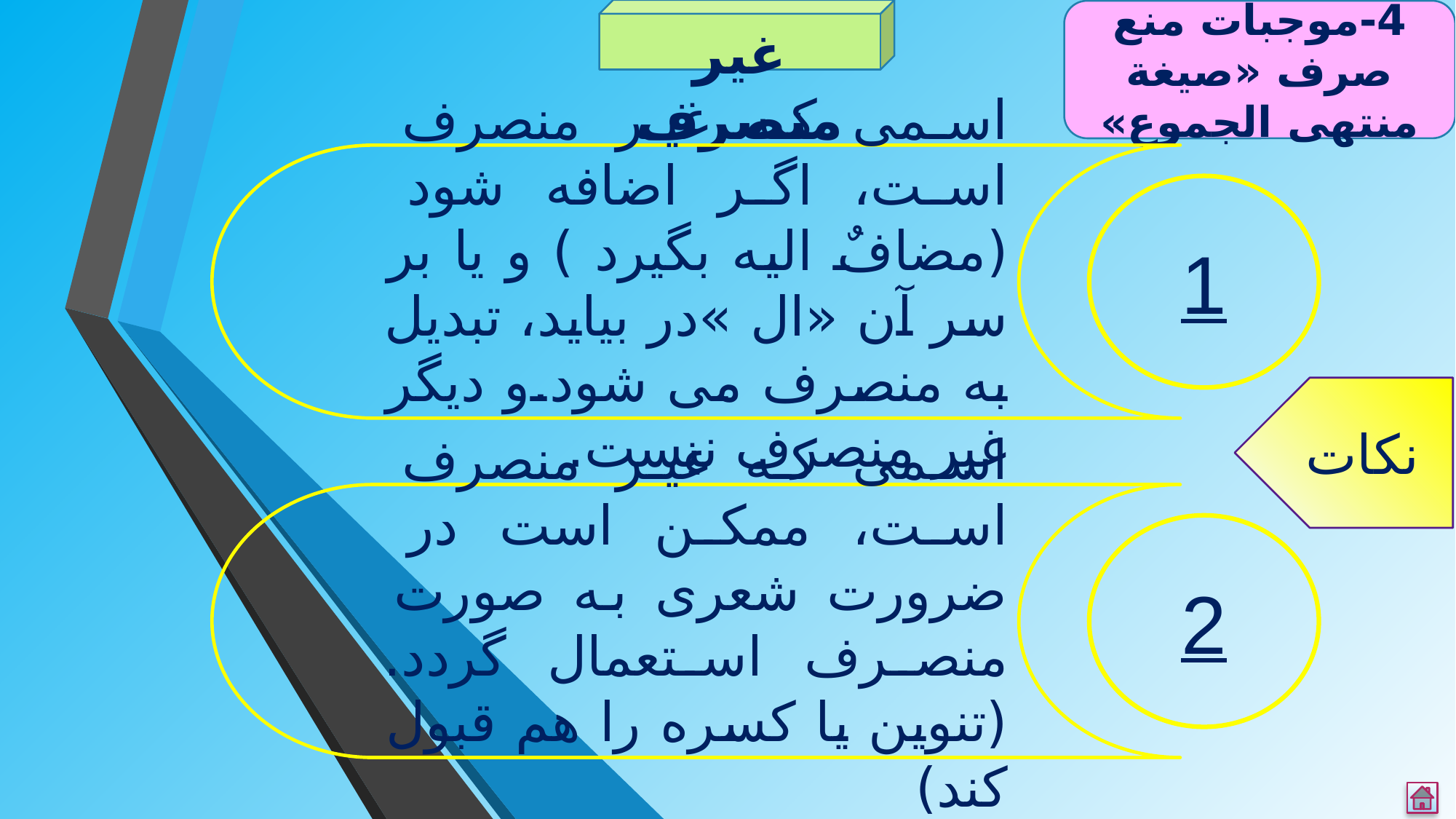

غیر منصرف
4-موجبات منع صرف «صیغة منتهی الجموع»
اسمی که غیر منصرف است، اگر اضافه شود (مضافٌ الیه بگیرد ) و یا بر سر آن «ال »در بیاید، تبدیل به منصرف می شود.و دیگر غیر منصرف نیست.
1
نکات
اسمی که غیر منصرف است، ممکن است در ضرورت شعری به صورت منصرف استعمال گردد.(تنوین یا کسره را هم قبول کند)
2